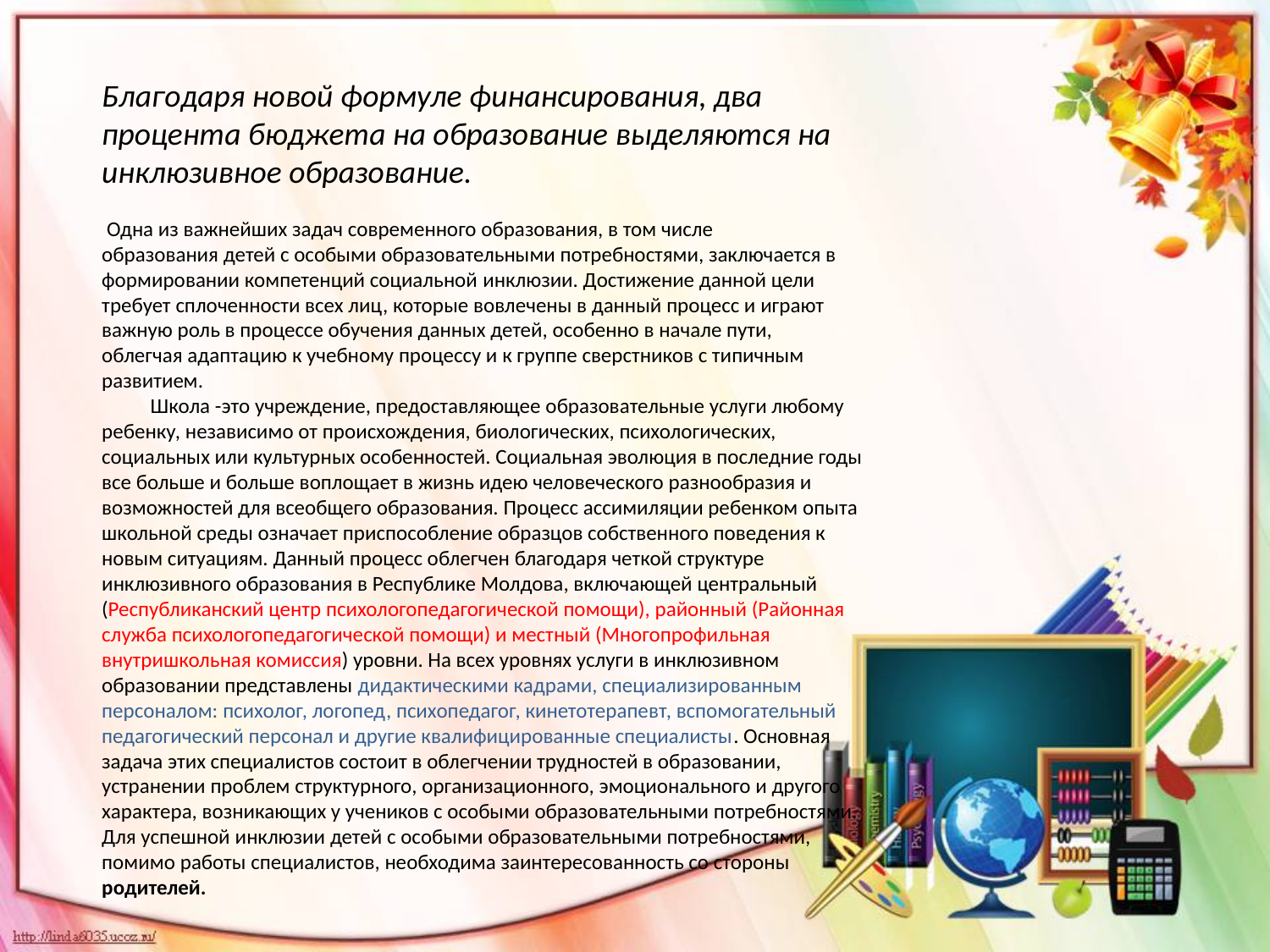

Благодаря новой формуле финансирования, два процента бюджета на образование выделяются на инклюзивное образование.

 Одна из важнейших задач современного образования, в том числе образования детей с особыми образовательными потребностями, заключается в формировании компетенций социальной инклюзии. Достижение данной цели требует сплоченности всех лиц, которые вовлечены в данный процесс и играют важную роль в процессе обучения данных детей, особенно в начале пути, облегчая адаптацию к учебному процессу и к группе сверстников с типичным развитием.
          Школа -это учреждение, предоставляющее образовательные услуги любому ребенку, независимо от происхождения, биологических, психологических, социальных или культурных особенностей. Социальная эволюция в последние годы все больше и больше воплощает в жизнь идею человеческого разнообразия и возможностей для всеобщего образования. Процесс ассимиляции ребенком опыта школьной среды означает приспособление образцов собственного поведения к новым ситуациям. Данный процесс облегчен благодаря четкой структуре инклюзивного образования в Республике Молдова, включающей центральный (Республиканский центр психологопедагогической помощи), районный (Районная служба психологопедагогической помощи) и местный (Многопрофильная внутришкольная комиссия) уровни. На всех уровнях услуги в инклюзивном образовании представлены дидактическими кадрами, специализированным персоналом: психолог, логопед, психопедагог, кинетотерапевт, вспомогательный педагогический персонал и другие квалифицированные специалисты. Основная задача этих специалистов состоит в облегчении трудностей в образовании, устранении проблем структурного, организационного, эмоционального и другого характера, возникающих у учеников с особыми образовательными потребностями. Для успешной инклюзии детей с особыми образовательными потребностями, помимо работы специалистов, необходима заинтересованность со стороны родителей.